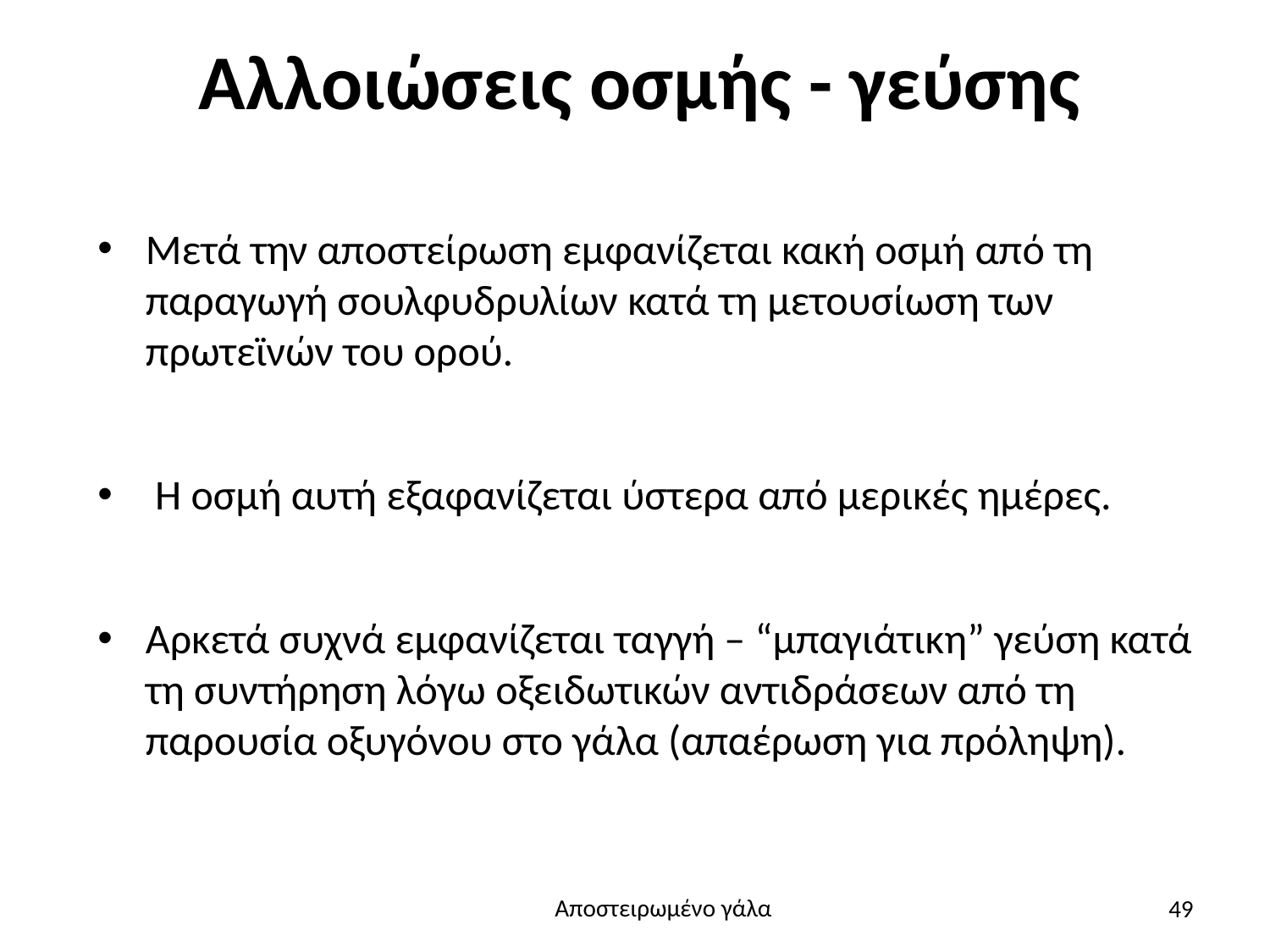

# Αλλοιώσεις οσμής - γεύσης
Μετά την αποστείρωση εμφανίζεται κακή οσμή από τη παραγωγή σουλφυδρυλίων κατά τη μετουσίωση των πρωτεϊνών του ορού.

 Η οσμή αυτή εξαφανίζεται ύστερα από μερικές ημέρες.

Αρκετά συχνά εμφανίζεται ταγγή – “μπαγιάτικη” γεύση κατά τη συντήρηση λόγω οξειδωτικών αντιδράσεων από τη παρουσία οξυγόνου στο γάλα (απαέρωση για πρόληψη).
49
Αποστειρωμένο γάλα